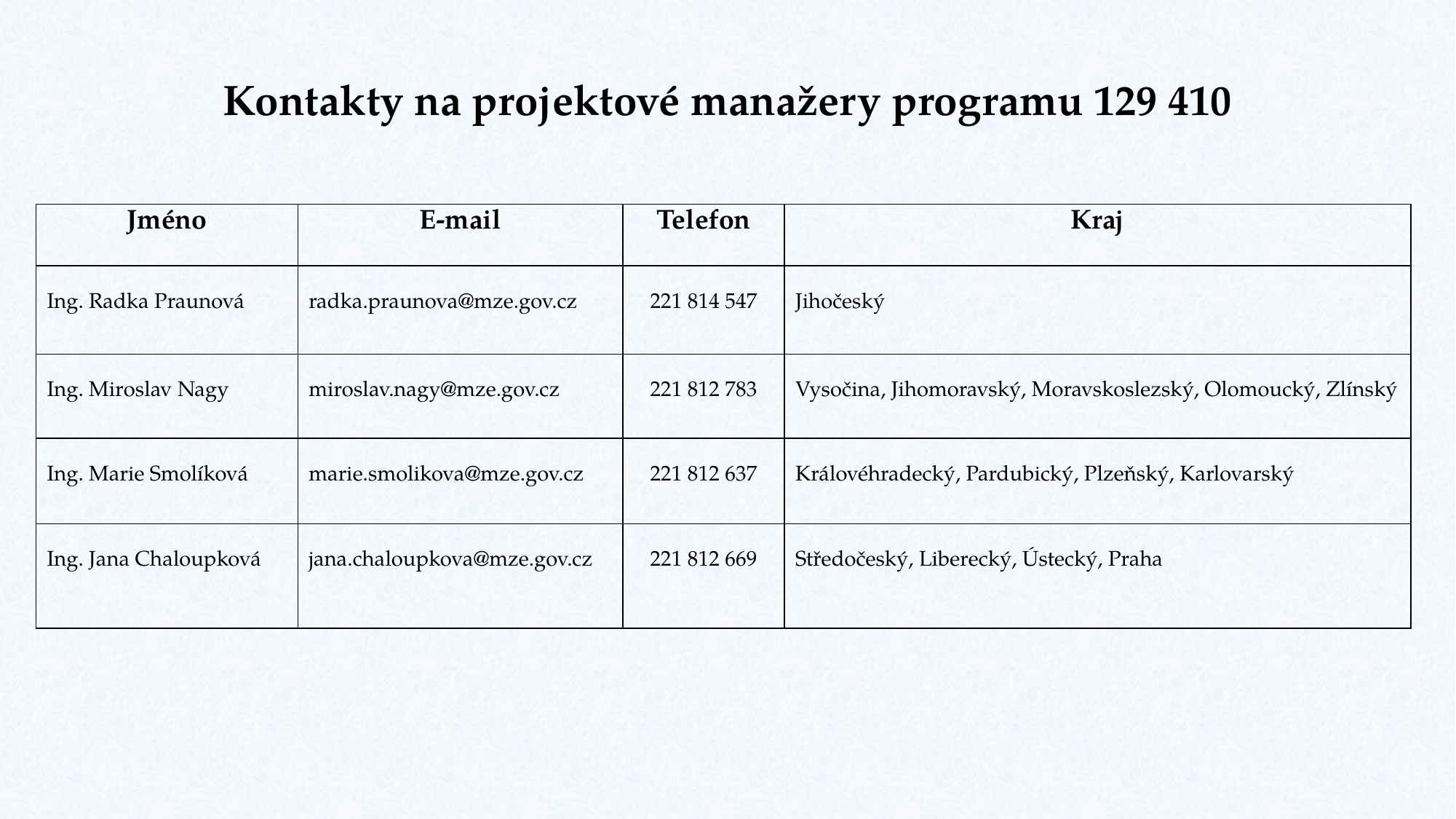

# Kontakty na projektové manažery programu 129 410
| Jméno | E-mail | Telefon | Kraj |
| --- | --- | --- | --- |
| Ing. Radka Praunová | radka.praunova@mze.gov.cz | 221 814 547 | Jihočeský |
| Ing. Miroslav Nagy | miroslav.nagy@mze.gov.cz | 221 812 783 | Vysočina, Jihomoravský, Moravskoslezský, Olomoucký, Zlínský |
| Ing. Marie Smolíková | marie.smolikova@mze.gov.cz | 221 812 637 | Královéhradecký, Pardubický, Plzeňský, Karlovarský |
| Ing. Jana Chaloupková | jana.chaloupkova@mze.gov.cz | 221 812 669 | Středočeský, Liberecký, Ústecký, Praha |
|  |  |  |  |